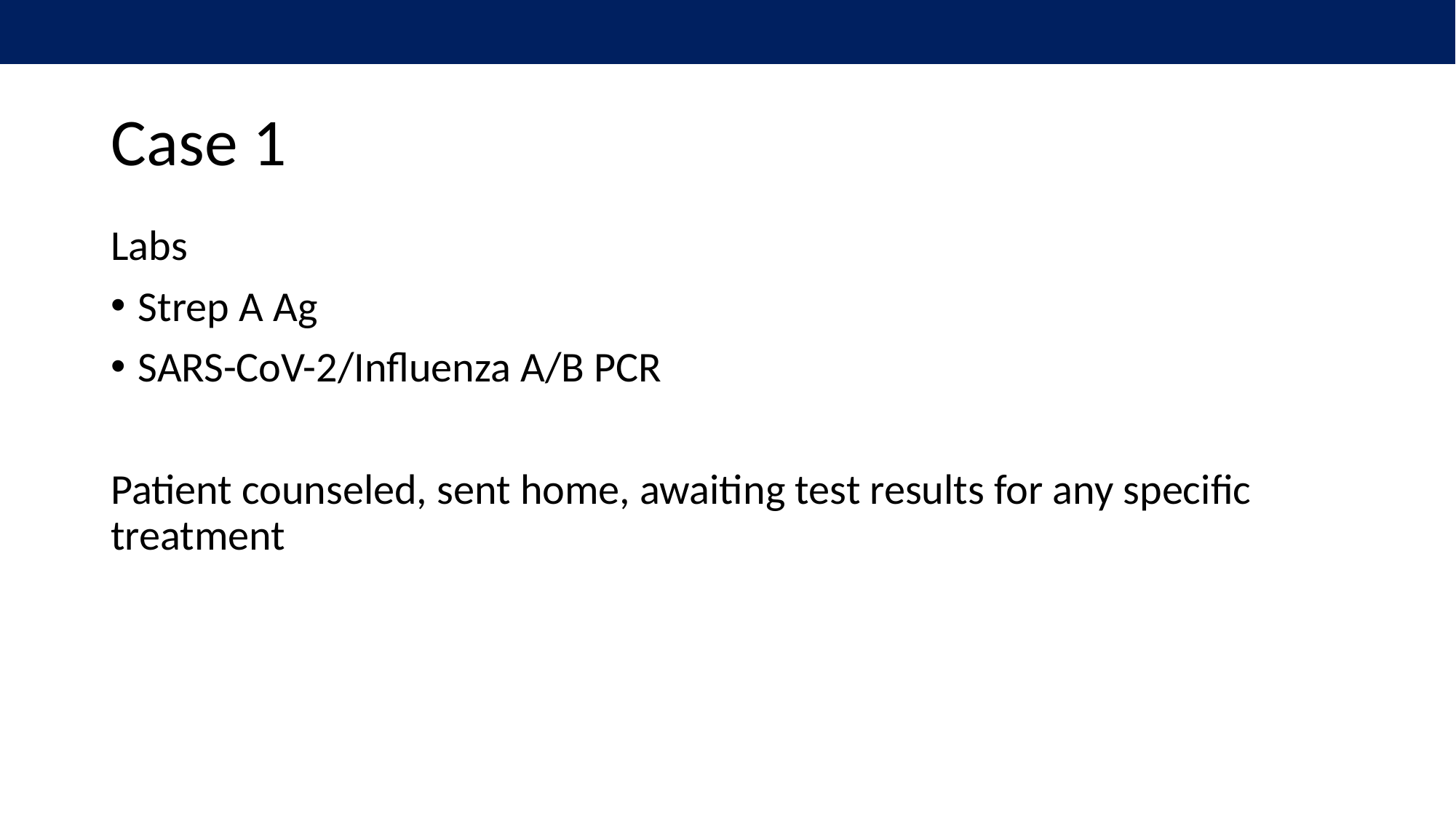

# Case 1
Labs
Strep A Ag
SARS-CoV-2/Influenza A/B PCR

Patient counseled, sent home, awaiting test results for any specific treatment